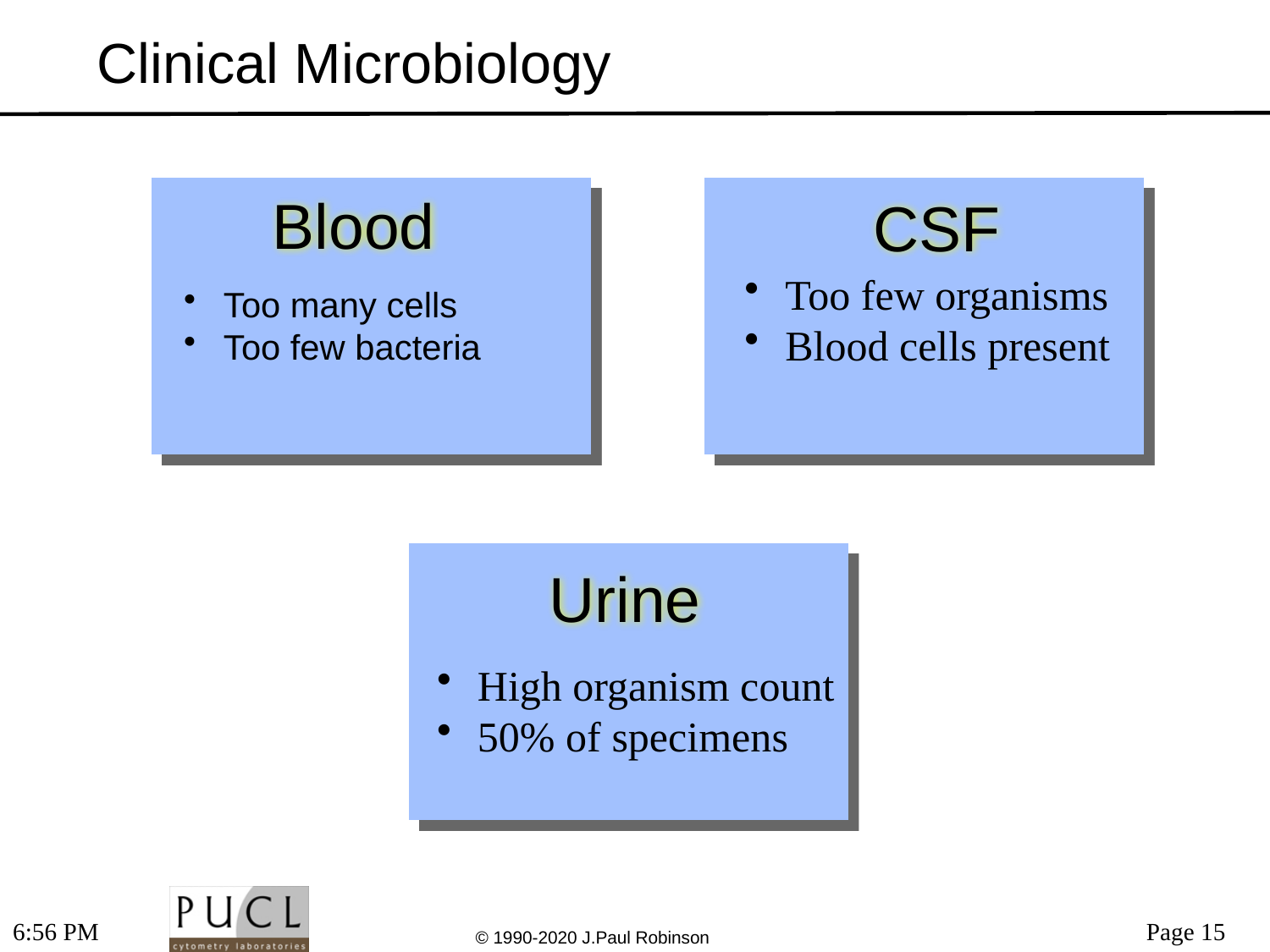

Clinical Microbiology

Blood
CSF
 Too few organisms
 Blood cells present
 Too many cells
 Too few bacteria

Urine
 High organism count
 50% of specimens
6:56 PM
© 1990-2020 J.Paul Robinson